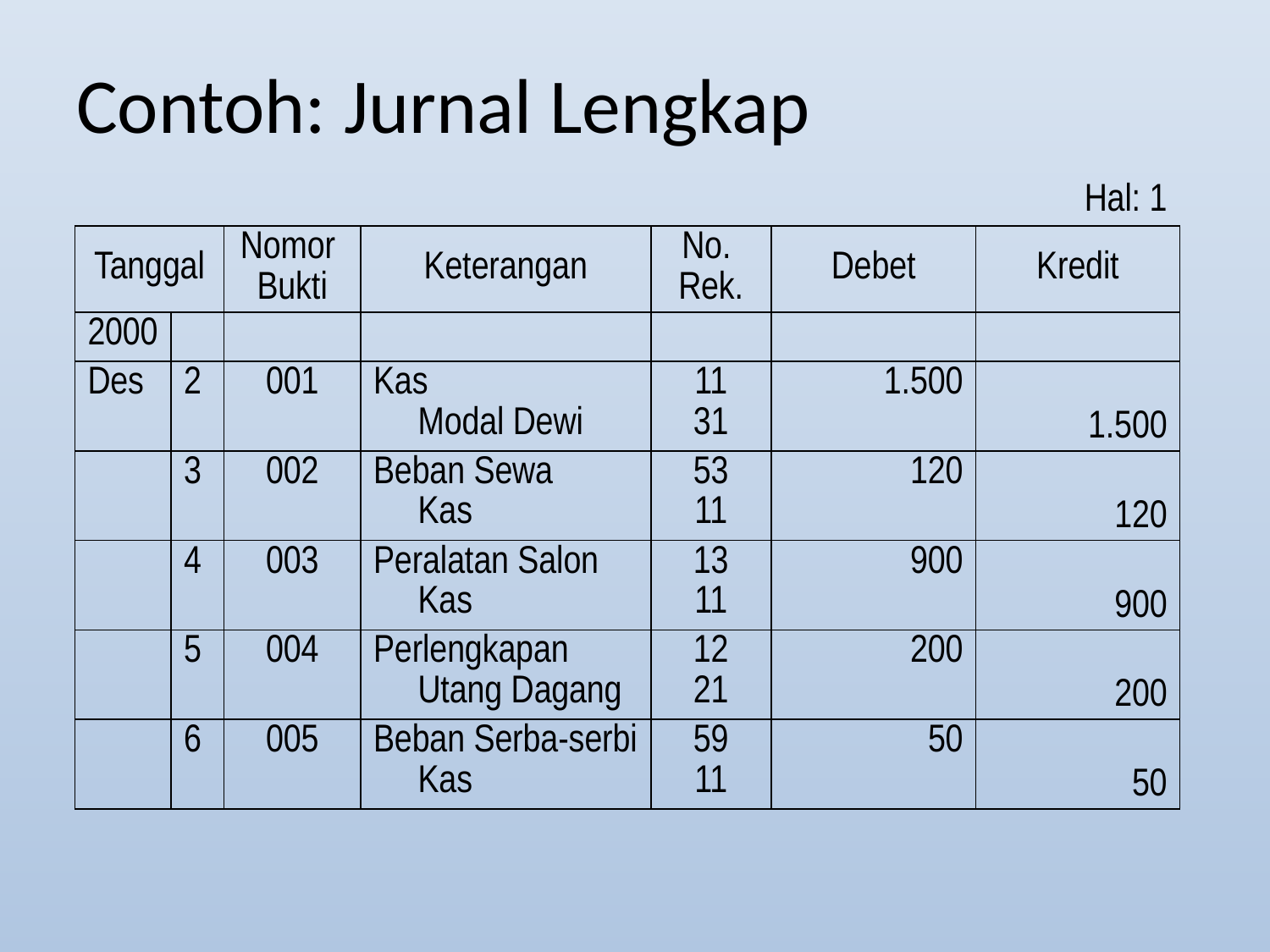

# Contoh: Jurnal Lengkap
|  |  |  |  |  |  | Hal: 1 |
| --- | --- | --- | --- | --- | --- | --- |
| Tanggal |  | Nomor Bukti | Keterangan | No. Rek. | Debet | Kredit |
| 2000 |  |  |  |  |  |  |
| Des | 2 | 001 | Kas Modal Dewi | 11 31 | 1.500 | 1.500 |
|  | 3 | 002 | Beban Sewa Kas | 53 11 | 120 | 120 |
|  | 4 | 003 | Peralatan Salon Kas | 13 11 | 900 | 900 |
|  | 5 | 004 | Perlengkapan Utang Dagang | 12 21 | 200 | 200 |
|  | 6 | 005 | Beban Serba-serbi Kas | 59 11 | 50 | 50 |